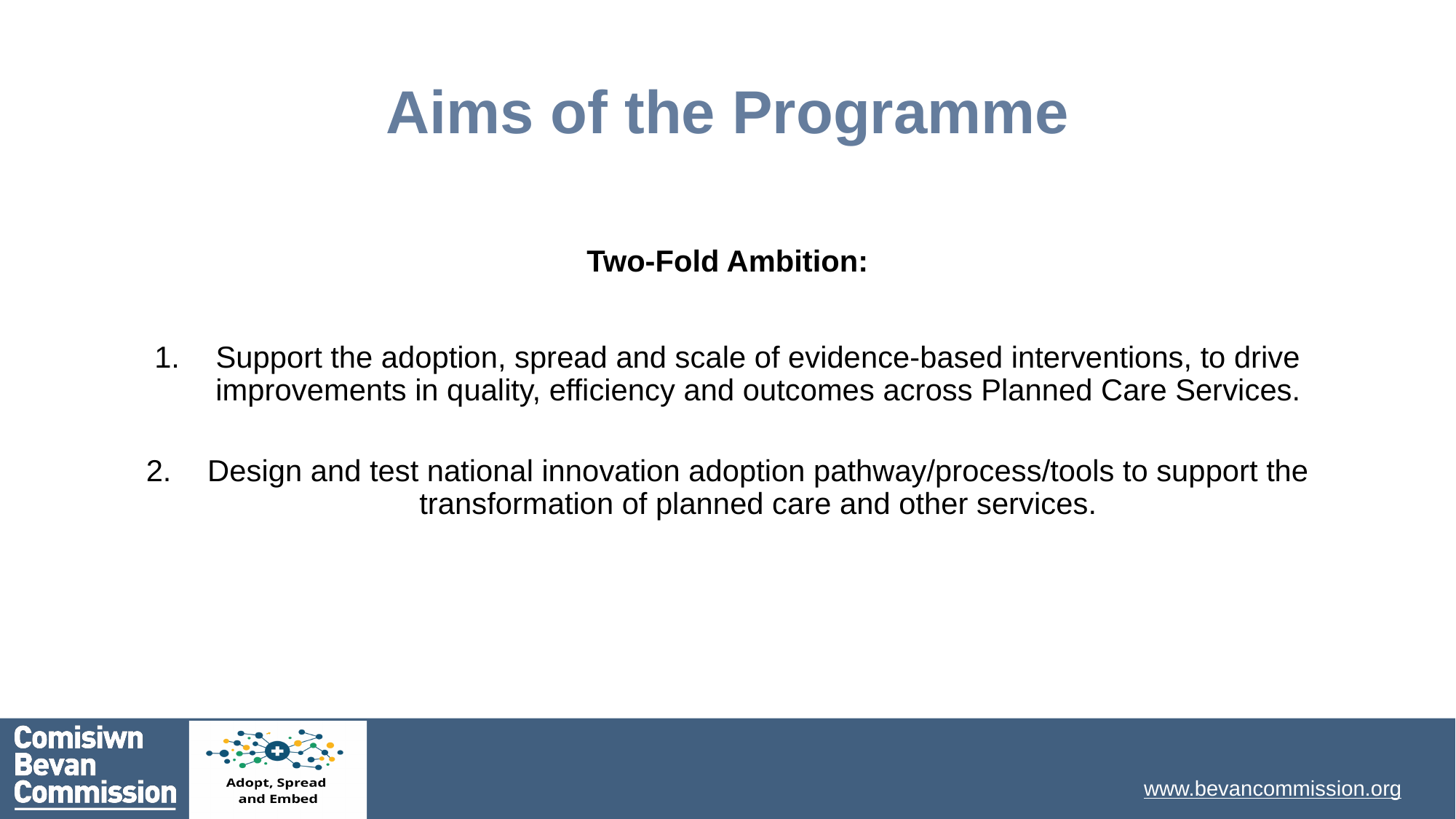

Aims of the Programme
Two-Fold Ambition:

Support the adoption, spread and scale of evidence-based interventions, to drive improvements in quality, efficiency and outcomes across Planned Care Services.
Design and test national innovation adoption pathway/process/tools to support the transformation of planned care and other services.